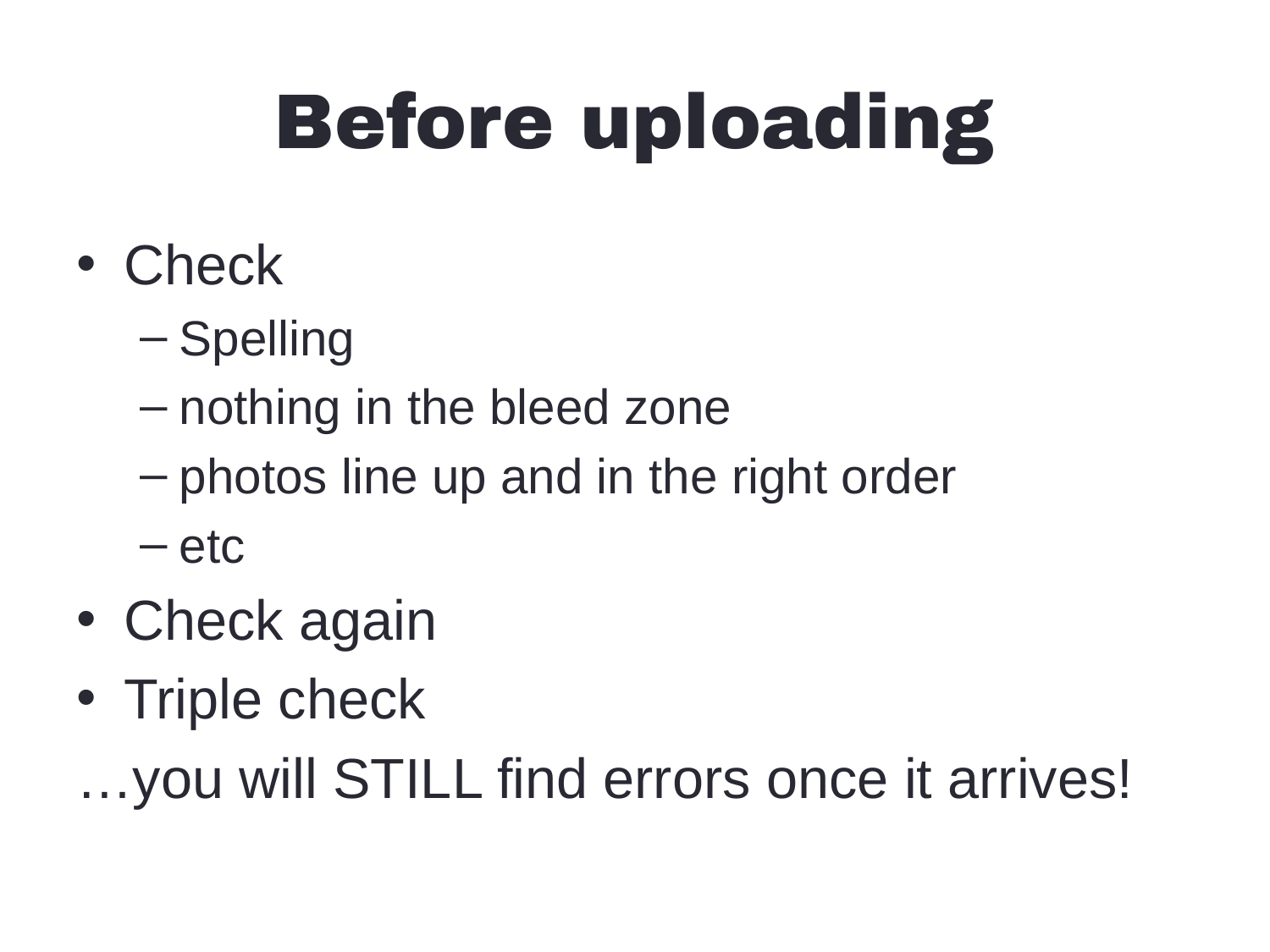

# Before uploading
Check
Spelling
nothing in the bleed zone
photos line up and in the right order
etc
Check again
Triple check
…you will STILL find errors once it arrives!